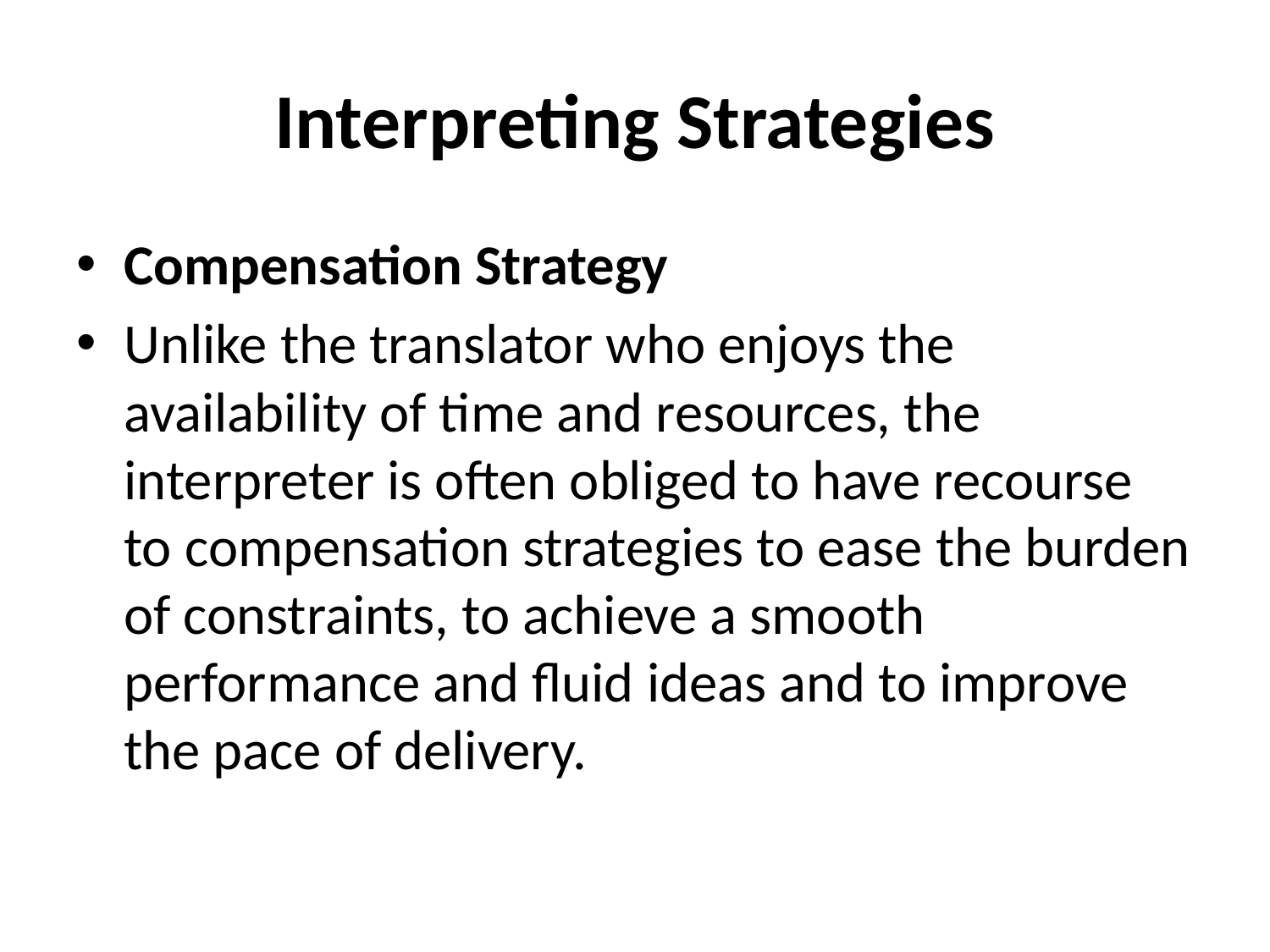

# Interpreting Strategies
Compensation Strategy
Unlike the translator who enjoys the availability of time and resources, the interpreter is often obliged to have recourse to compensation strategies to ease the burden of constraints, to achieve a smooth performance and fluid ideas and to improve the pace of delivery.